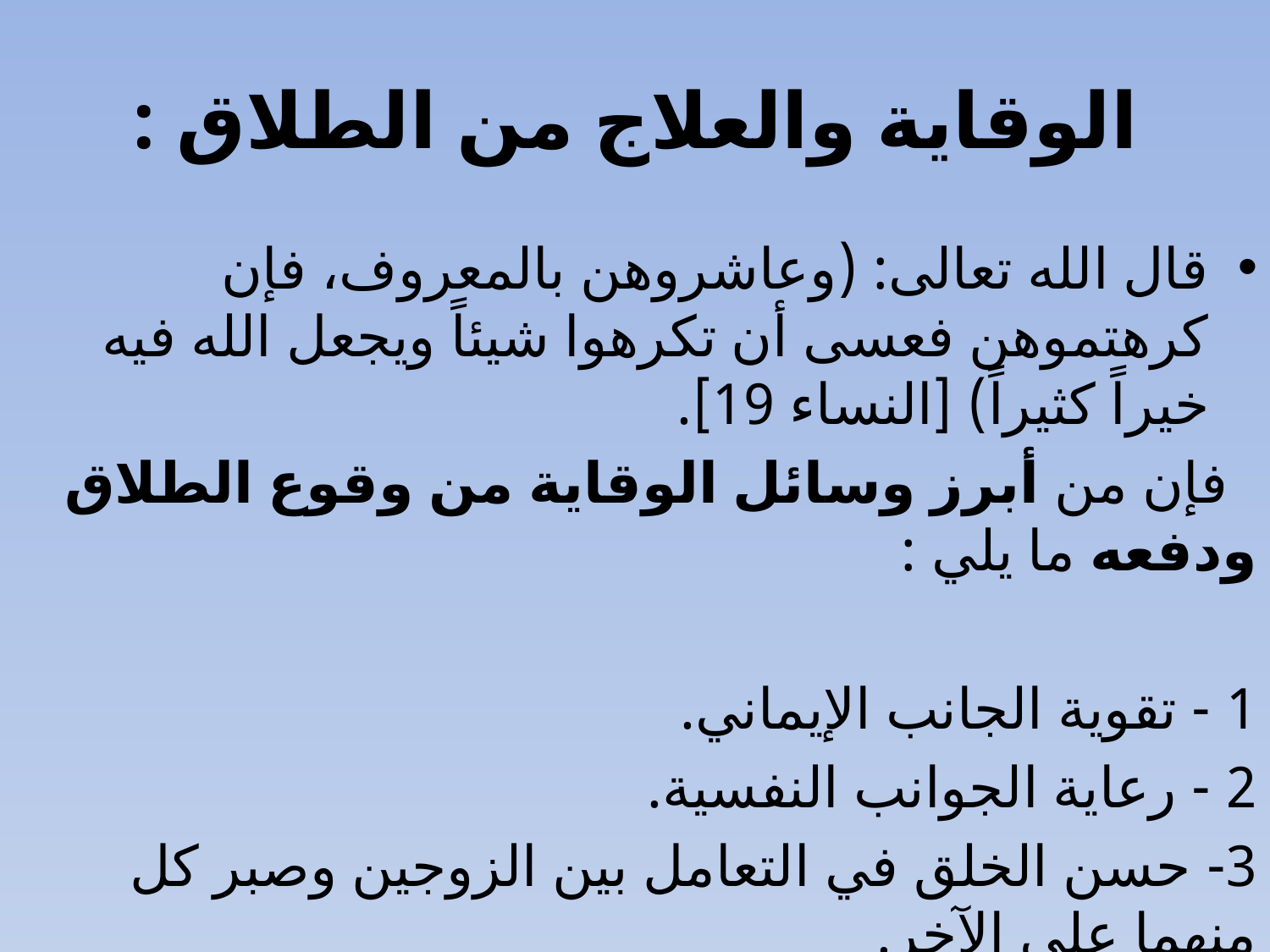

# الوقاية والعلاج من الطلاق :
قال الله تعالى: (وعاشروهن بالمعروف، فإن كرهتموهن فعسى أن تكرهوا شيئاً ويجعل الله فيه خيراً كثيراً) [النساء 19].
  فإن من أبرز وسائل الوقاية من وقوع الطلاق ودفعه ما يلي :

1 - تقوية الجانب الإيماني.
2 - رعاية الجوانب النفسية.
3- حسن الخلق في التعامل بين الزوجين وصبر كل منهما على الآخر.